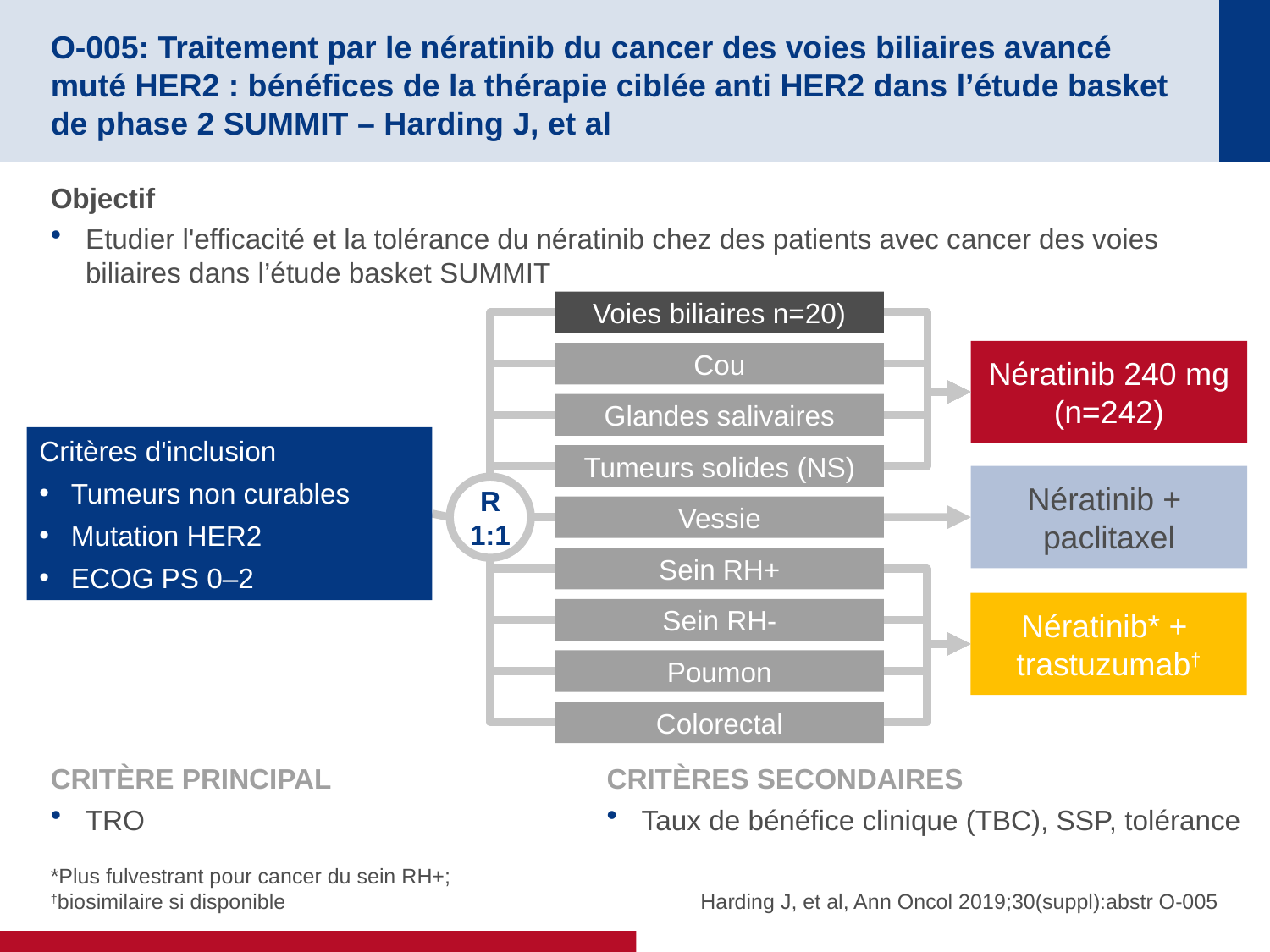

# O-005: Traitement par le nératinib du cancer des voies biliaires avancé muté HER2 : bénéfices de la thérapie ciblée anti HER2 dans l’étude basket de phase 2 SUMMIT – Harding J, et al
Objectif
Etudier l'efficacité et la tolérance du nératinib chez des patients avec cancer des voies biliaires dans l’étude basket SUMMIT
Voies biliaires n=20)
Nératinib 240 mg
(n=242)
Cou
Glandes salivaires
Critères d'inclusion
Tumeurs non curables
Mutation HER2
ECOG PS 0–2
Tumeurs solides (NS)
Nératinib +
paclitaxel
R
1:1
Vessie
Sein RH+
Nératinib* +
trastuzumab†
Sein RH-
Poumon
Colorectal
CRITÈRE PRINCIPAL
TRO

CRITÈRES SECONDAIRES
Taux de bénéfice clinique (TBC), SSP, tolérance
*Plus fulvestrant pour cancer du sein RH+;
†biosimilaire si disponible
Harding J, et al, Ann Oncol 2019;30(suppl):abstr O-005